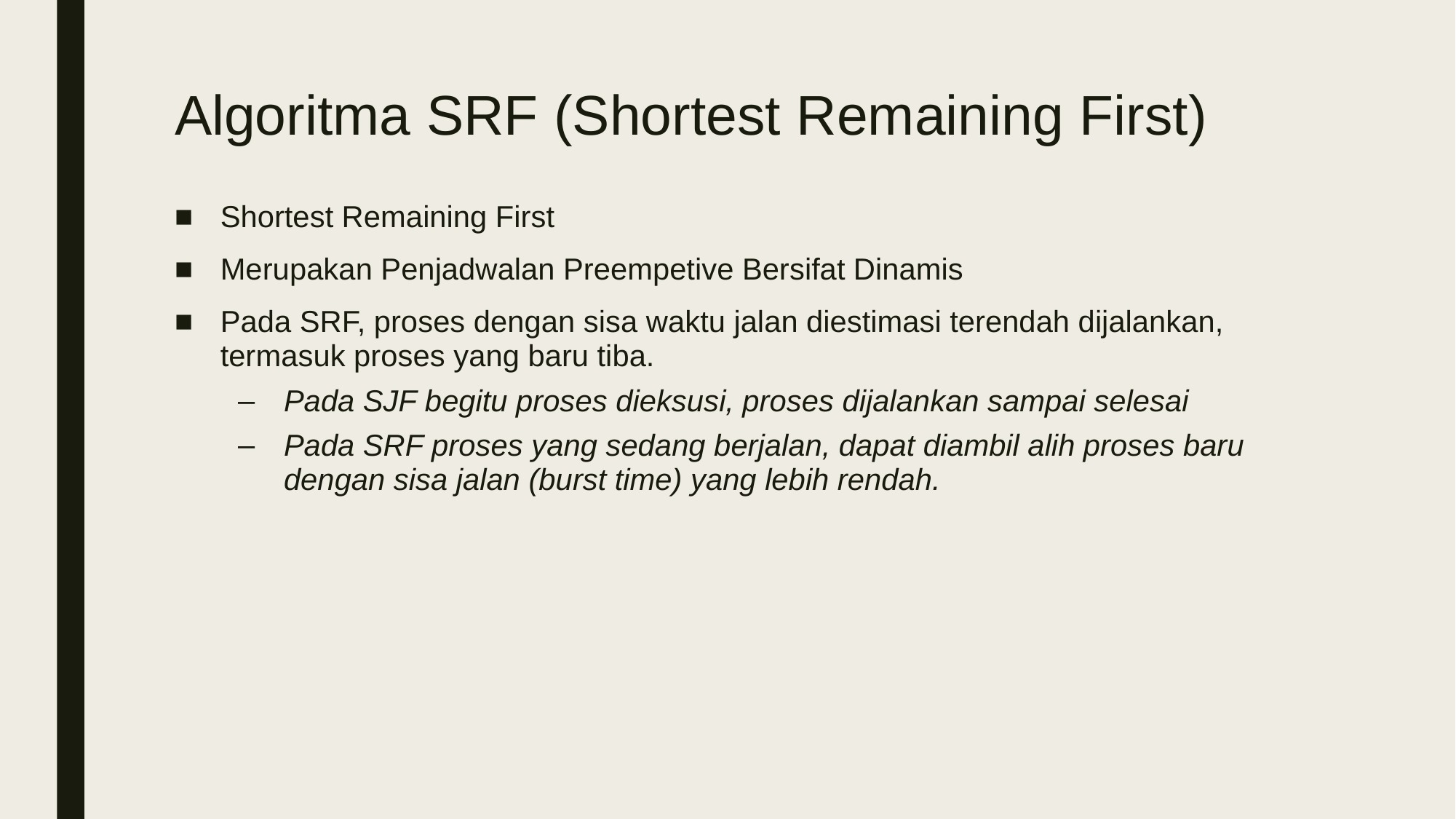

# Algoritma SRF (Shortest Remaining First)
Shortest Remaining First
Merupakan Penjadwalan Preempetive Bersifat Dinamis
Pada SRF, proses dengan sisa waktu jalan diestimasi terendah dijalankan, termasuk proses yang baru tiba.
Pada SJF begitu proses dieksusi, proses dijalankan sampai selesai
Pada SRF proses yang sedang berjalan, dapat diambil alih proses baru dengan sisa jalan (burst time) yang lebih rendah.